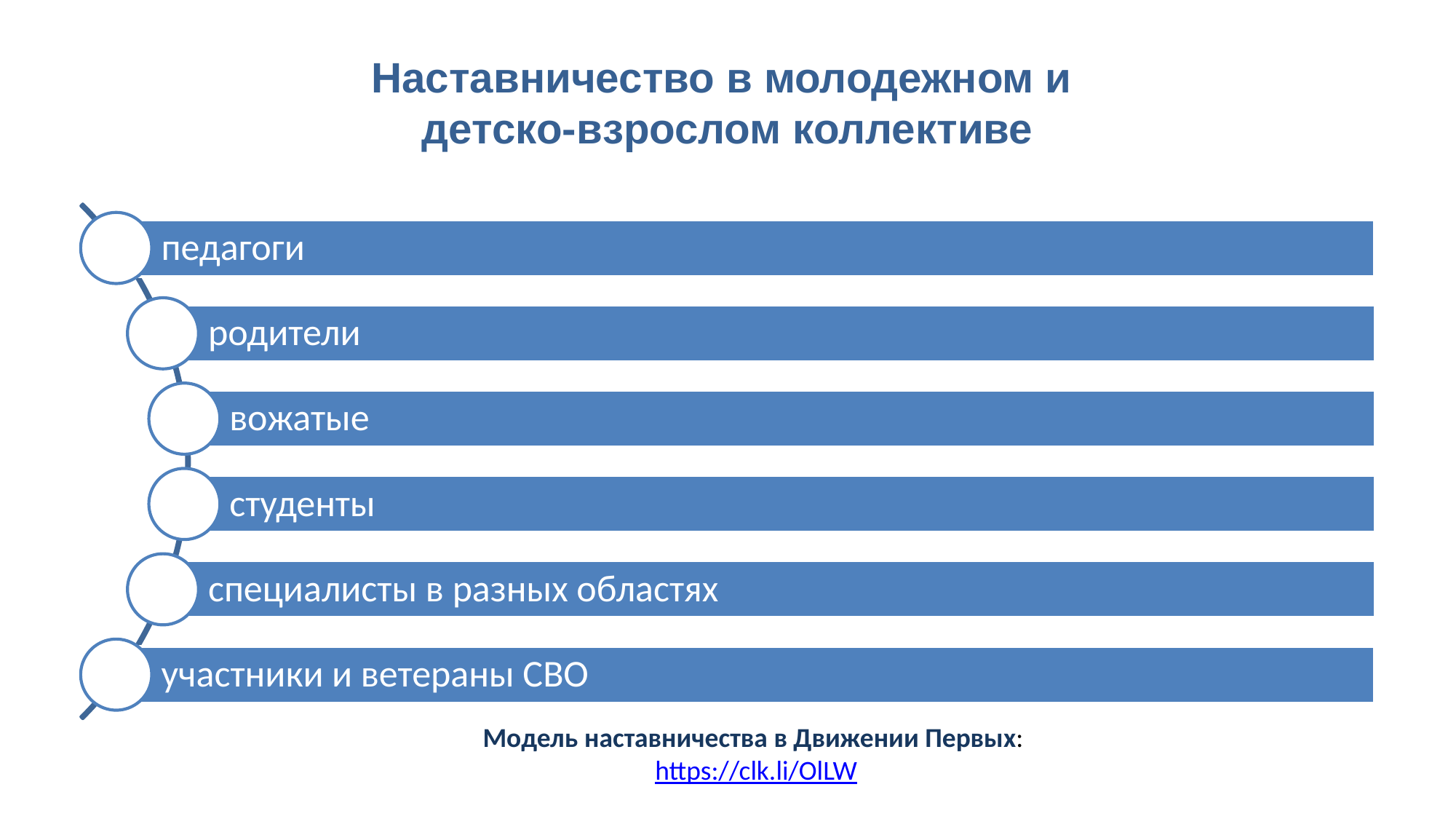

# Наставничество в молодежном и детско-взрослом коллективе
педагоги
родители
вожатые
студенты
специалисты в разных областях
участники и ветераны СВО
Модель наставничества в Движении Первых: https://clk.li/OlLW